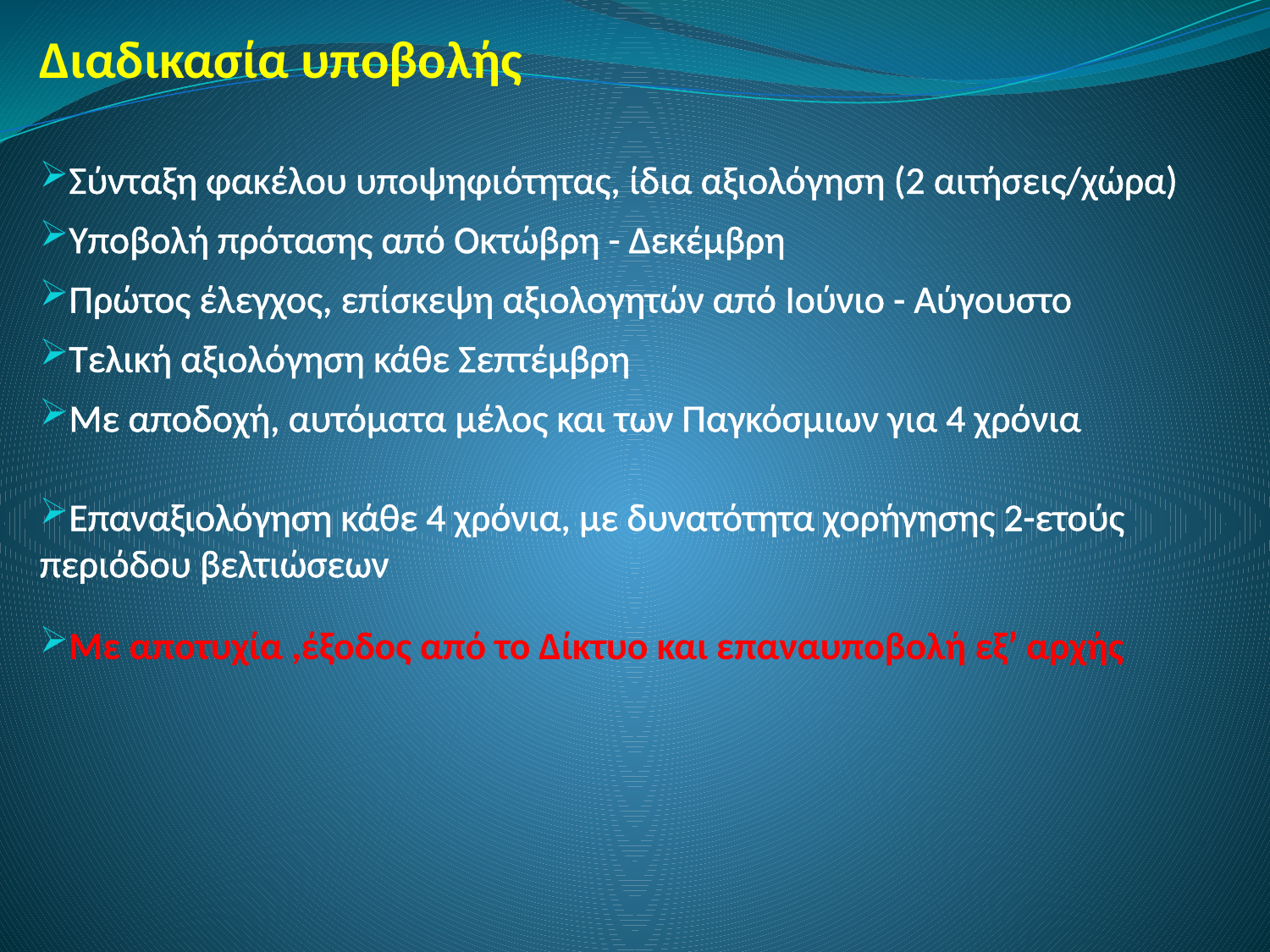

Διαδικασία υποβολής
Σύνταξη φακέλου υποψηφιότητας, ίδια αξιολόγηση (2 αιτήσεις/χώρα)
Υποβολή πρότασης από Οκτώβρη - Δεκέμβρη
Πρώτος έλεγχος, επίσκεψη αξιολογητών από Ιούνιο - Αύγουστο
Τελική αξιολόγηση κάθε Σεπτέμβρη
Με αποδοχή, αυτόματα μέλος και των Παγκόσμιων για 4 χρόνια
Επαναξιολόγηση κάθε 4 χρόνια, με δυνατότητα χορήγησης 2-ετούς περιόδου βελτιώσεων
Με αποτυχία ,έξοδος από το Δίκτυο και επαναυποβολή εξ’ αρχής